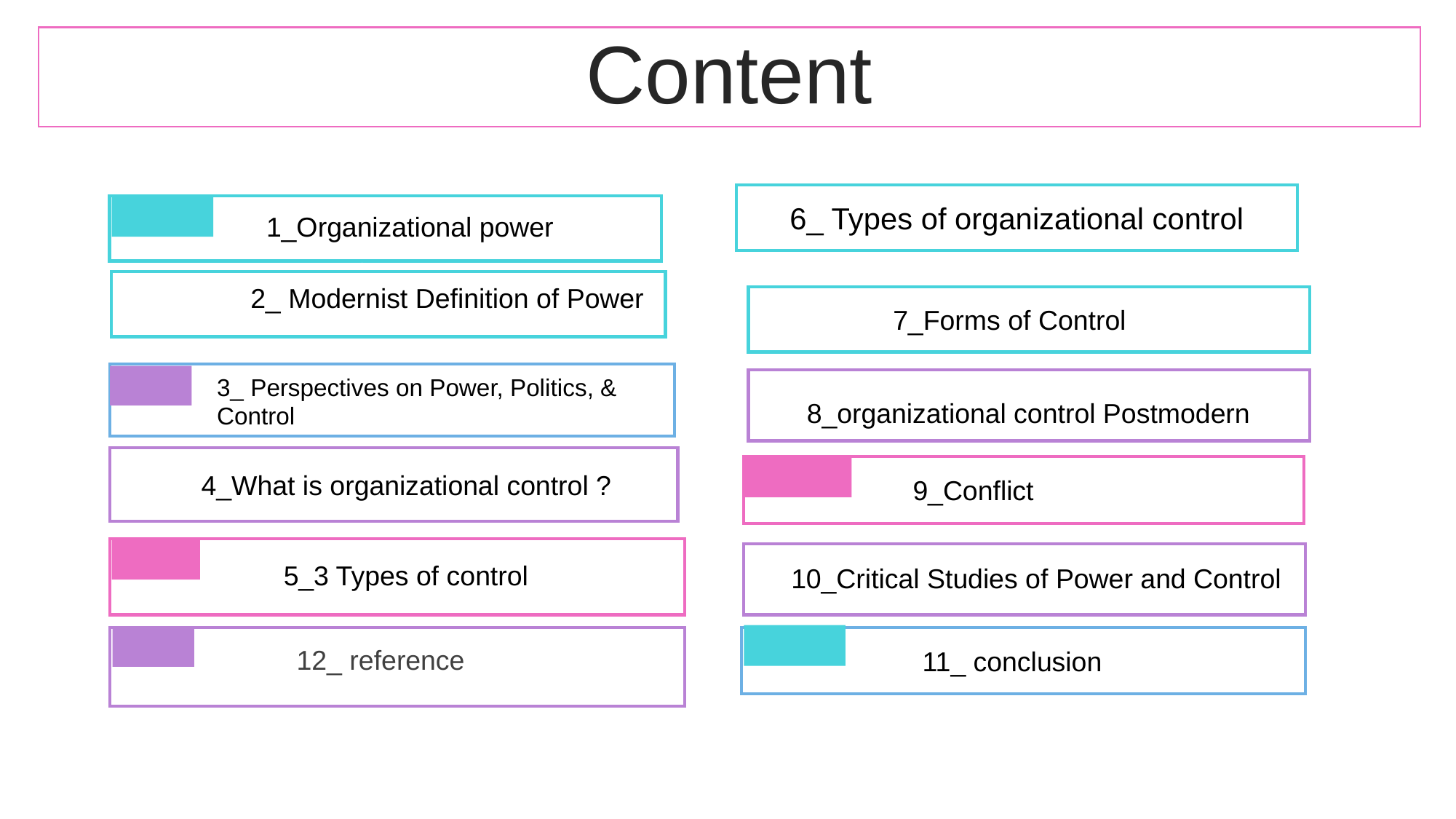

Content
6_ Types of organizational control

 1_Organizational power
01

2_ Modernist Definition of Power

7_Forms of Control

3_ Perspectives on Power, Politics, & Control

02
8_organizational control Postmodern

4_What is organizational control ?
9_Conflict
4_

5_3 Types of control
10_Critical Studies of Power and Control

04
12_ reference
11_ conclusion